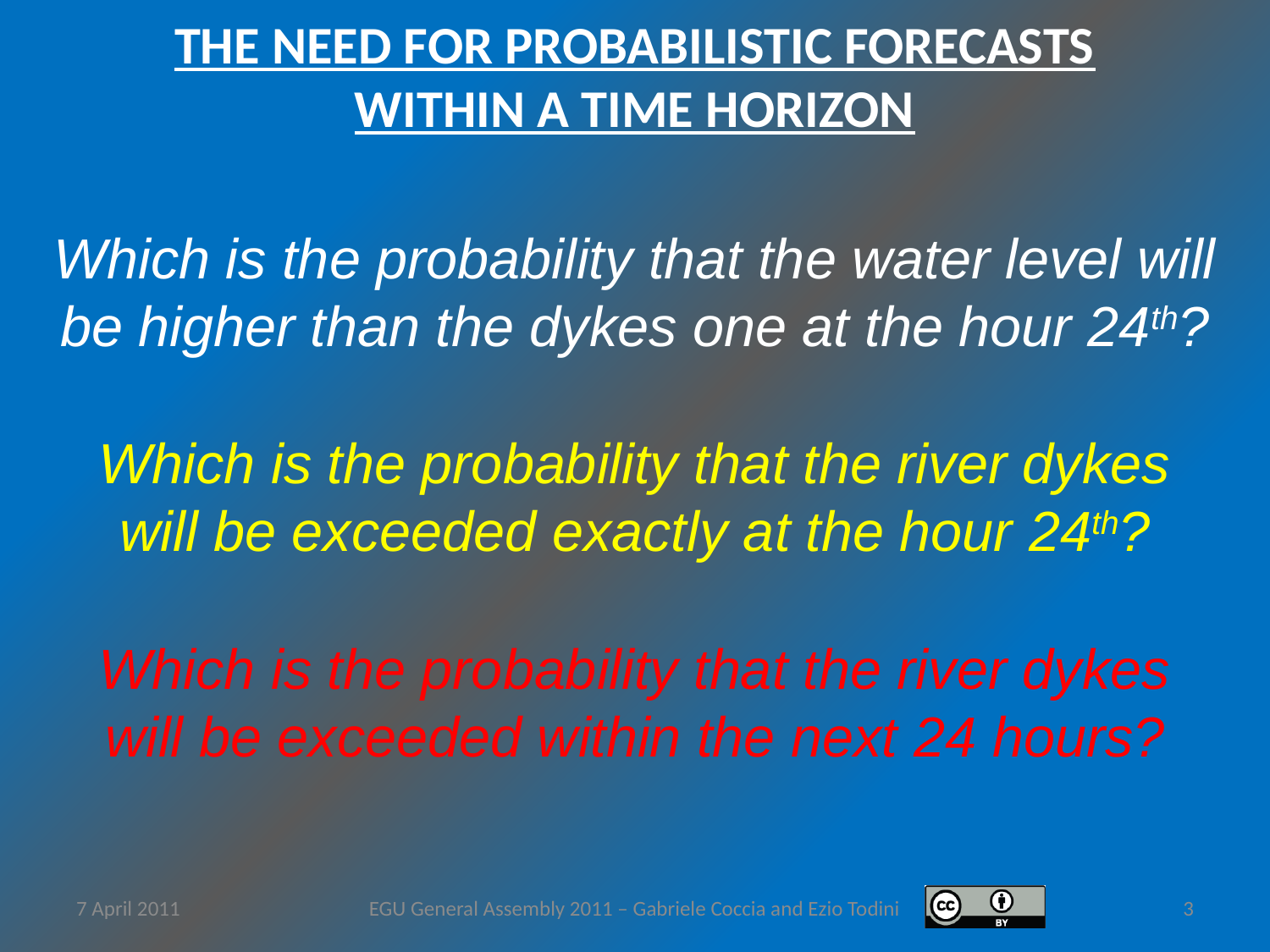

THE NEED FOR PROBABILISTIC FORECASTS
WITHIN A TIME HORIZON
Which is the probability that the water level will be higher than the dykes one at the hour 24th?
Which is the probability that the river dykes will be exceeded exactly at the hour 24th?
Which is the probability that the river dykes will be exceeded within the next 24 hours?
7 April 2011
EGU General Assembly 2011 – Gabriele Coccia and Ezio Todini
3